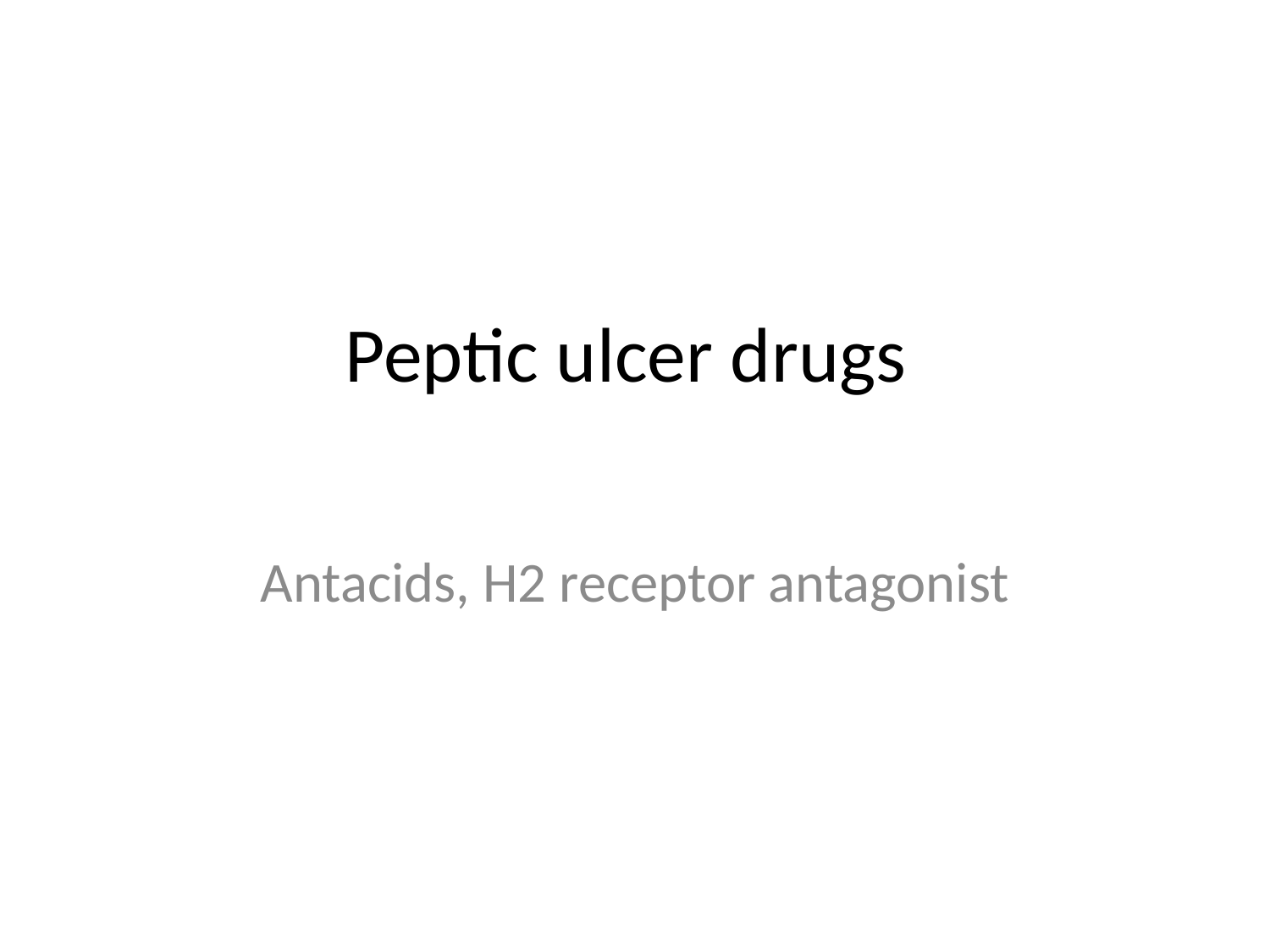

# Peptic ulcer drugs
Antacids, H2 receptor antagonist